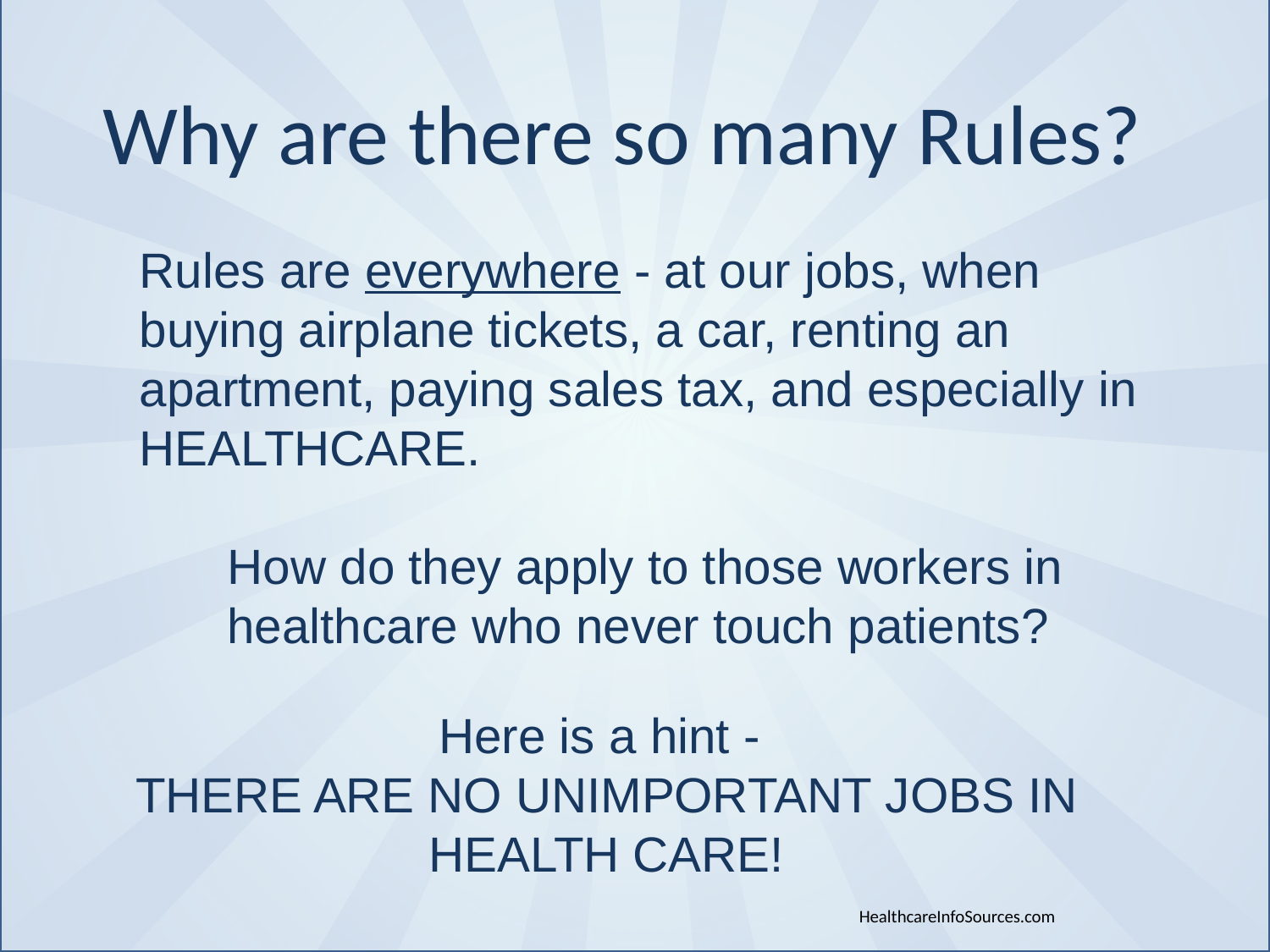

Why are there so many Rules?
Rules are everywhere - at our jobs, when buying airplane tickets, a car, renting an apartment, paying sales tax, and especially in HEALTHCARE.

How do they apply to those workers in healthcare who never touch patients?
Here is a hint -
THERE ARE NO UNIMPORTANT JOBS IN
HEALTH CARE!
HealthcareInfoSources.com